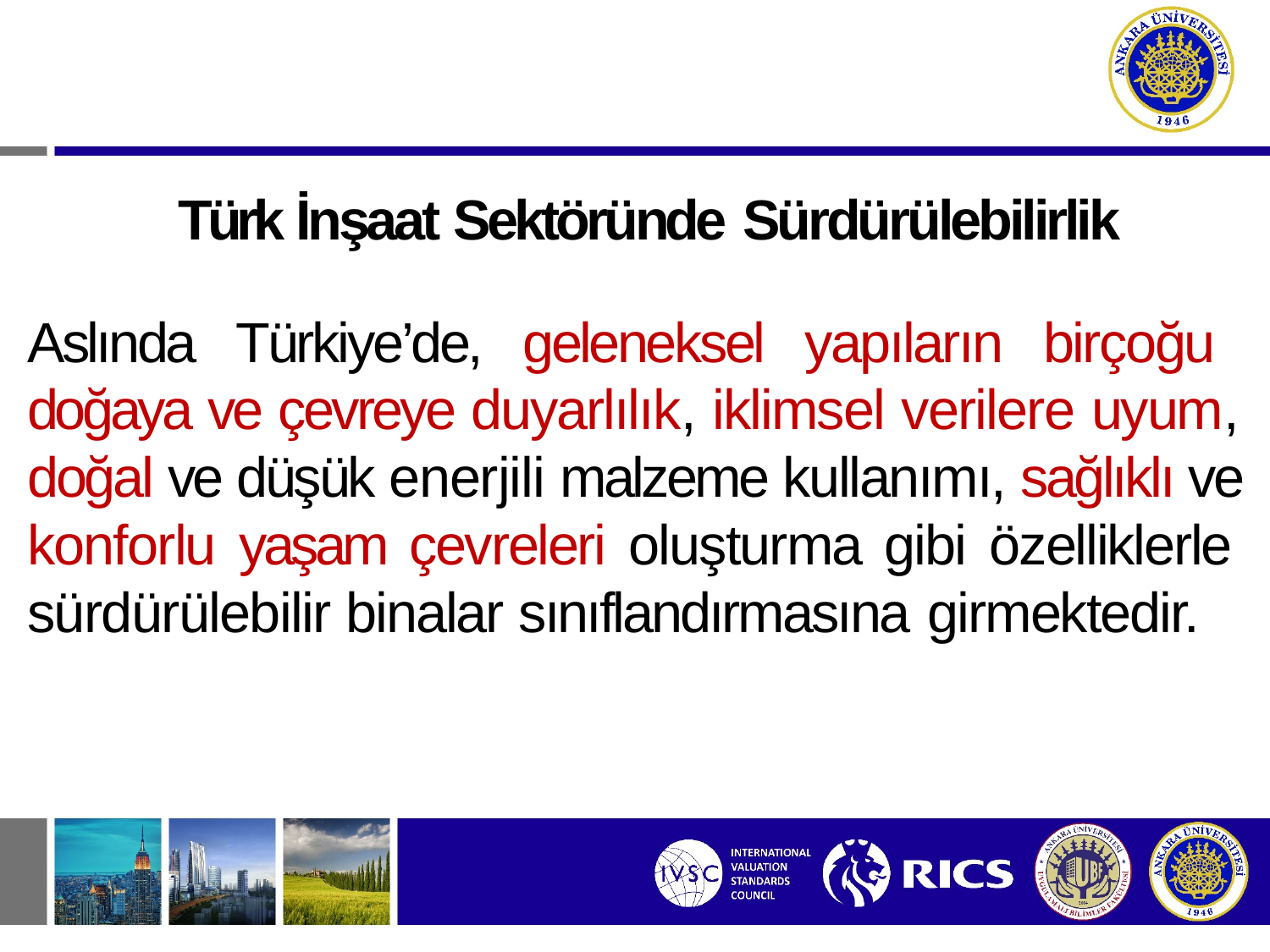

Türk İnşaat Sektöründe Sürdürülebilirlik

Aslında Türkiye’de, geleneksel yapıların birçoğu  doğaya ve çevreye duyarlılık, iklimsel verilere uyum,  doğal ve düşük enerjili malzeme kullanımı, sağlıklı ve  konforlu yaşam çevreleri oluşturma gibi özelliklerle  sürdürülebilir binalar sınıflandırmasına girmektedir.